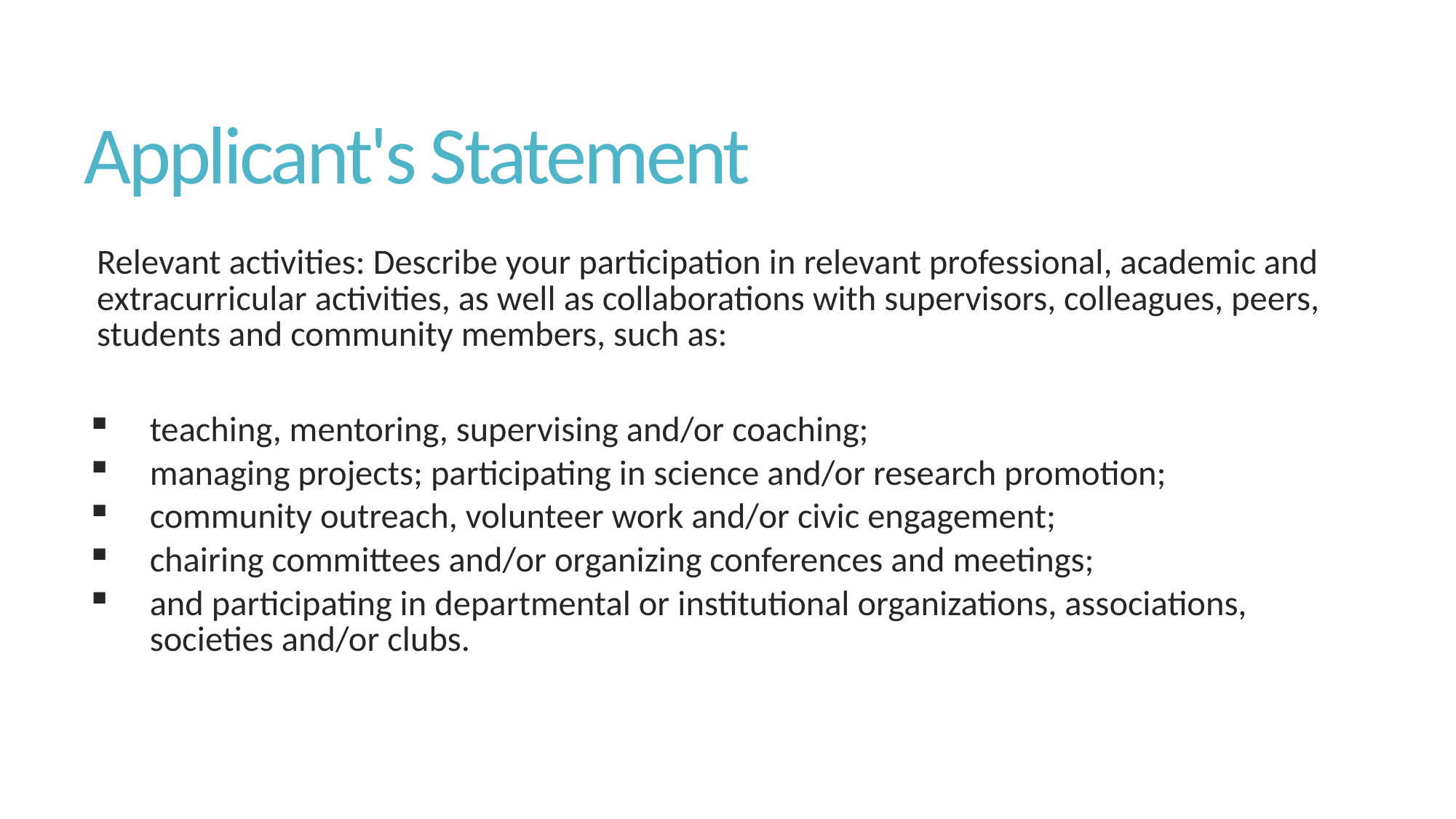

# Applicant's Statement
Relevant activities: Describe your participation in relevant professional, academic and extracurricular activities, as well as collaborations with supervisors, colleagues, peers, students and community members, such as:

teaching, mentoring, supervising and/or coaching;
managing projects; participating in science and/or research promotion;
community outreach, volunteer work and/or civic engagement;
chairing committees and/or organizing conferences and meetings;
and participating in departmental or institutional organizations, associations, societies and/or clubs.